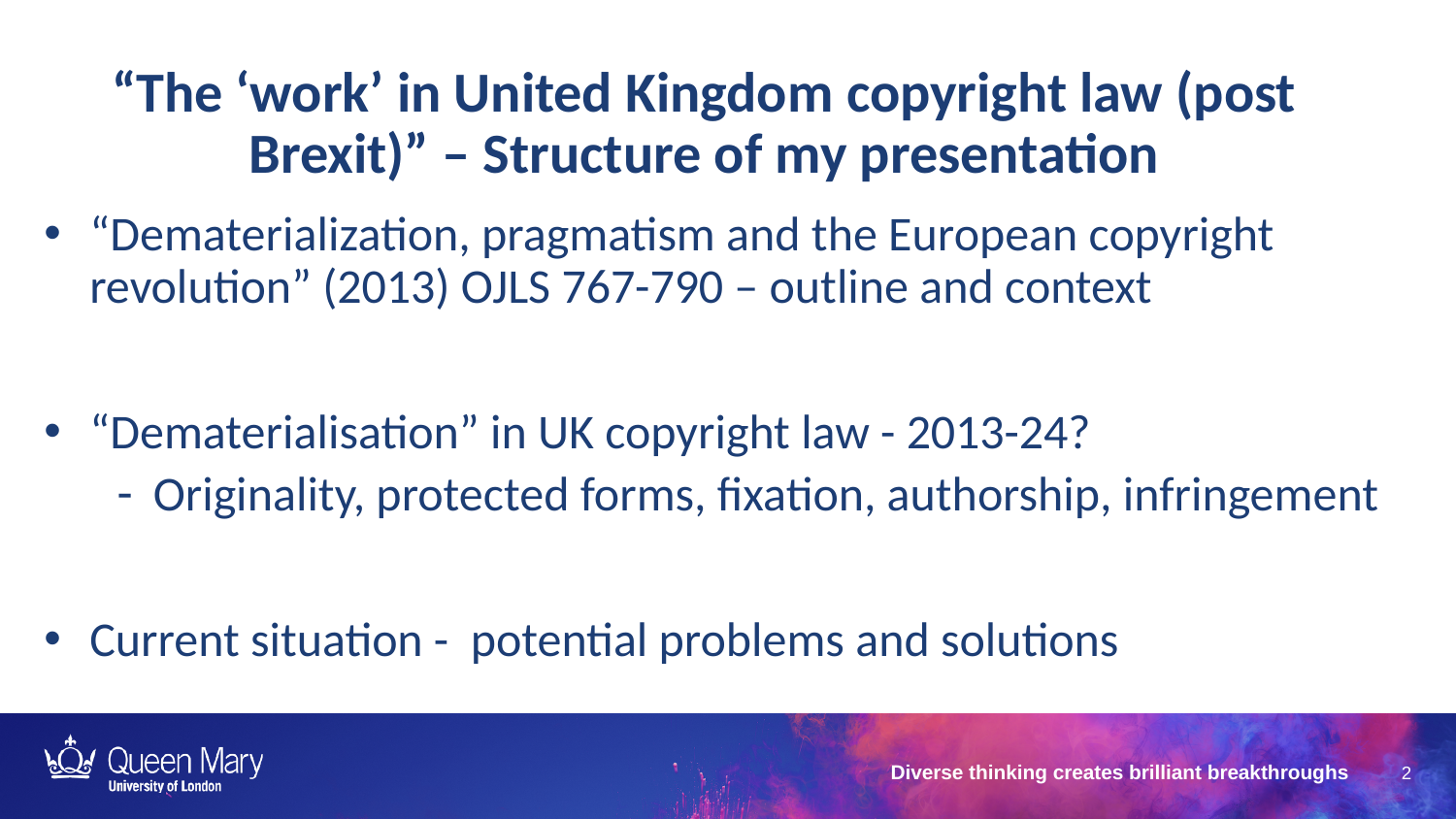

“The ‘work’ in United Kingdom copyright law (post Brexit)” – Structure of my presentation

“Dematerialization, pragmatism and the European copyright revolution” (2013) OJLS 767-790 – outline and context

“Dematerialisation” in UK copyright law - 2013-24?
Originality, protected forms, fixation, authorship, infringement

Current situation -  potential problems and solutions